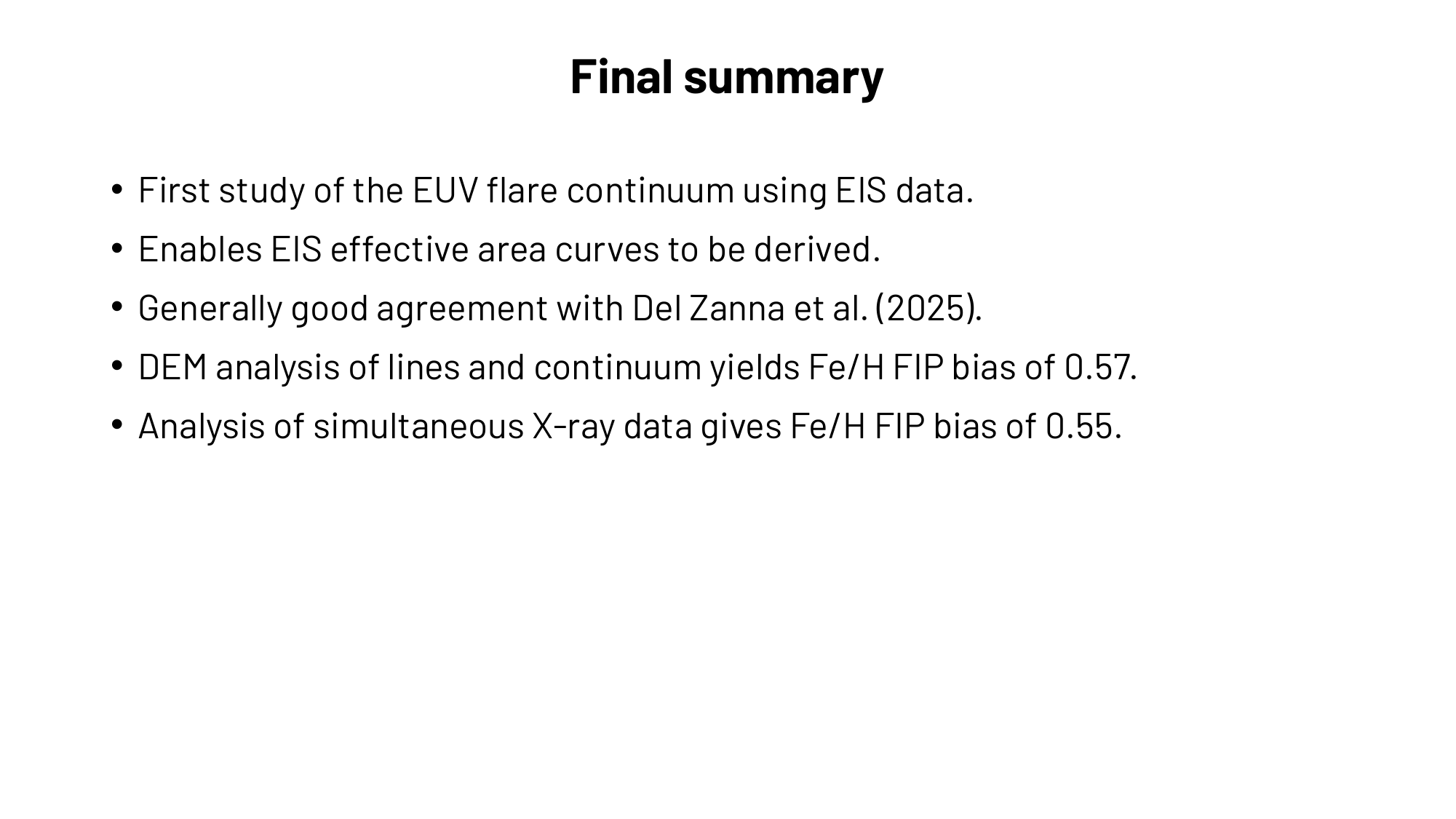

Final summary
First study of the EUV flare continuum using EIS data.
Enables EIS effective area curves to be derived.
Generally good agreement with Del Zanna et al. (2025).
DEM analysis of lines and continuum yields Fe/H FIP bias of 0.57.
Analysis of simultaneous X-ray data gives Fe/H FIP bias of 0.55.